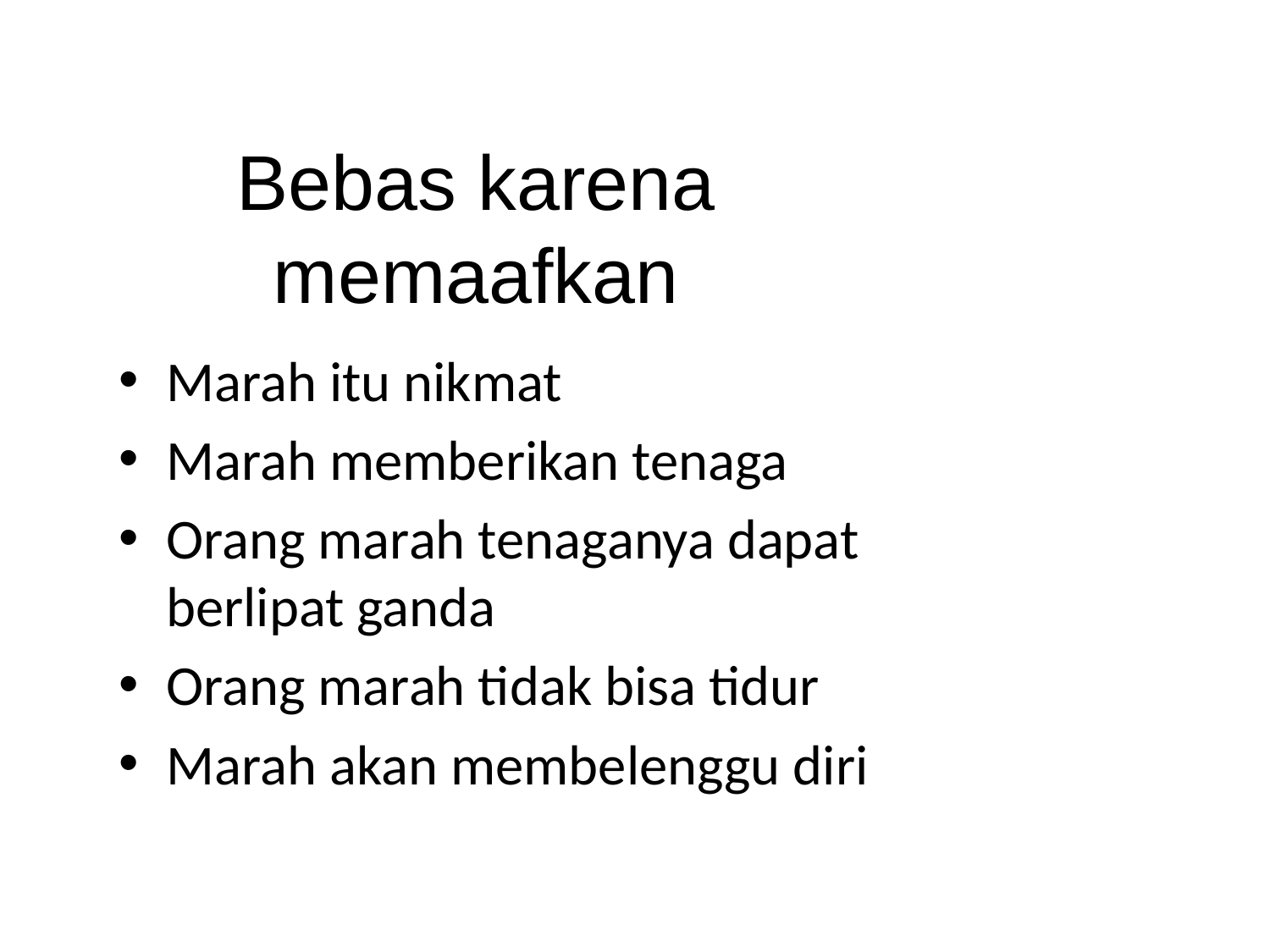

Bebas karena memaafkan
Marah itu nikmat
Marah memberikan tenaga
Orang marah tenaganya dapat berlipat ganda
Orang marah tidak bisa tidur
Marah akan membelenggu diri